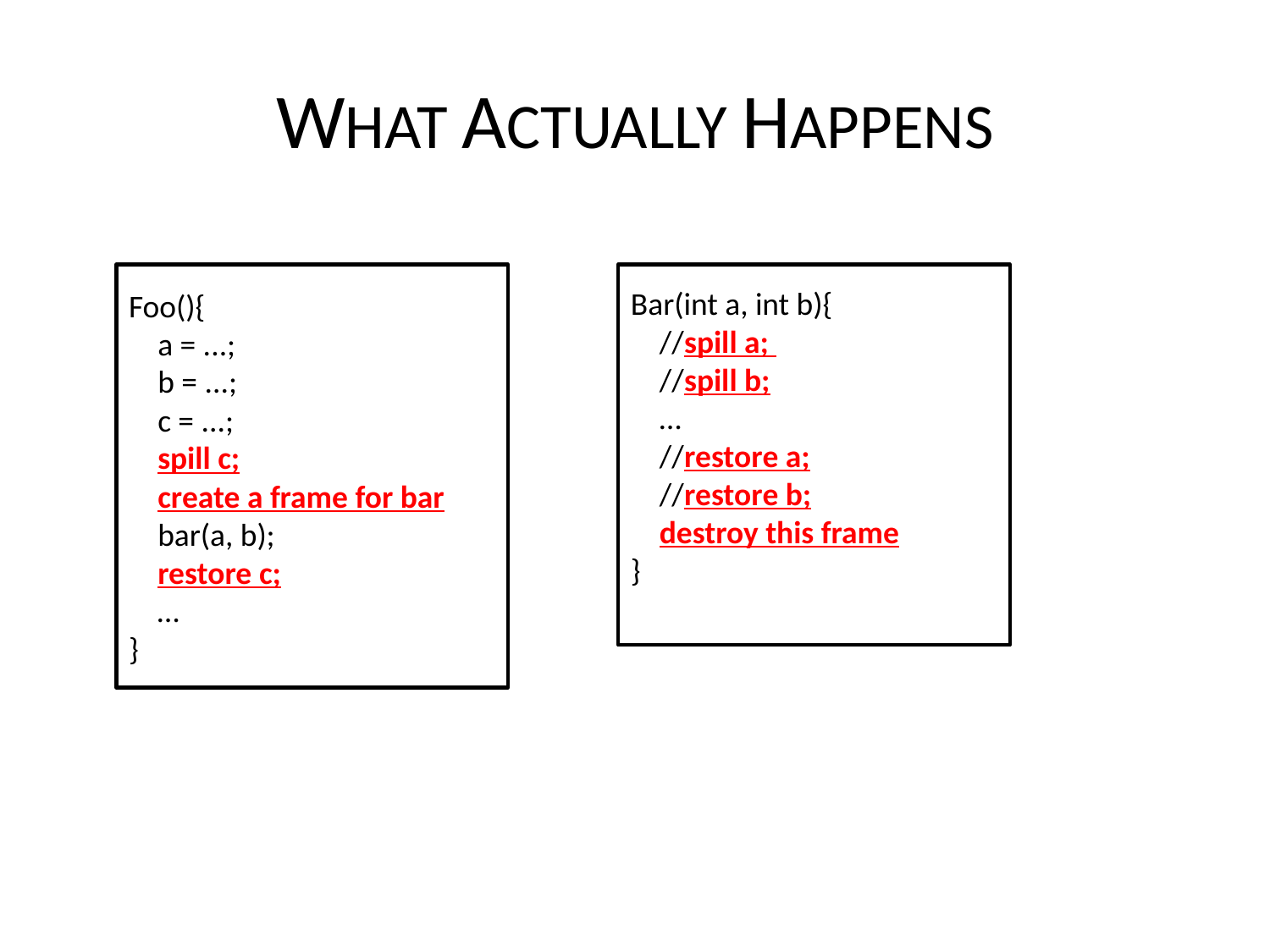

# WHAT ACTUALLY HAPPENS
Foo(){
    a = ...;
    b = ...;
    c = ...;
    spill c;
    create a frame for bar
    bar(a, b);
    restore c;
    …
}
Bar(int a, int b){
    //spill a;
    //spill b;
    …
    //restore a;
    //restore b;
    destroy this frame
}